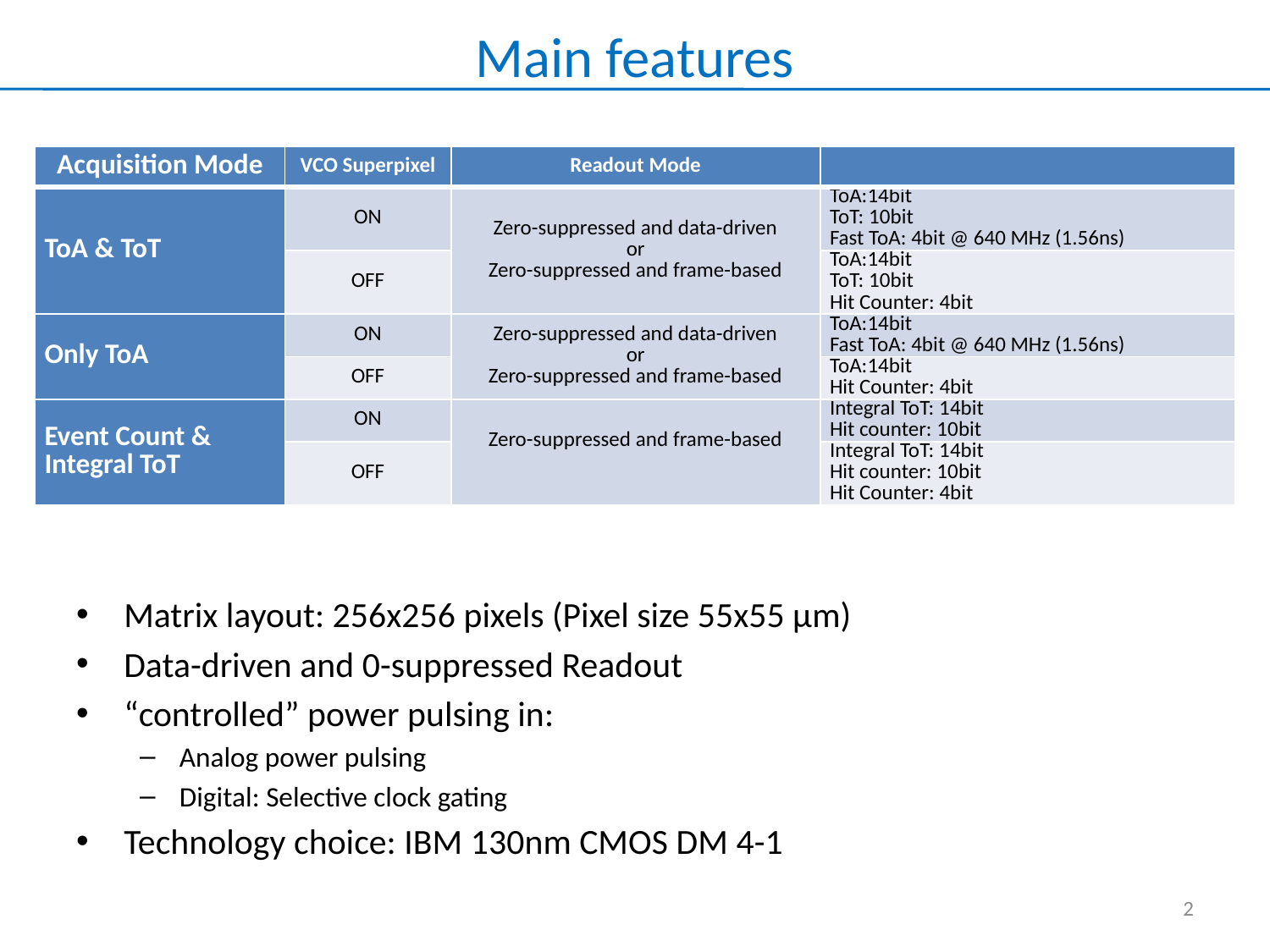

# Main features
| Acquisition Mode | VCO Superpixel | Readout Mode |  |
| --- | --- | --- | --- |
| ToA & ToT | ON | Zero-suppressed and data-driven or Zero-suppressed and frame-based | ToA:14bit ToT: 10bit Fast ToA: 4bit @ 640 MHz (1.56ns) |
|  | OFF |  | ToA:14bit ToT: 10bit Hit Counter: 4bit |
| Only ToA | ON | Zero-suppressed and data-driven or Zero-suppressed and frame-based | ToA:14bit Fast ToA: 4bit @ 640 MHz (1.56ns) |
|  | OFF |  | ToA:14bit Hit Counter: 4bit |
| Event Count & Integral ToT | ON | Zero-suppressed and frame-based | Integral ToT: 14bit Hit counter: 10bit |
|  | OFF |  | Integral ToT: 14bit Hit counter: 10bit Hit Counter: 4bit |
Matrix layout: 256x256 pixels (Pixel size 55x55 µm)
Data-driven and 0-suppressed Readout
“controlled” power pulsing in:
Analog power pulsing
Digital: Selective clock gating
Technology choice: IBM 130nm CMOS DM 4-1

2